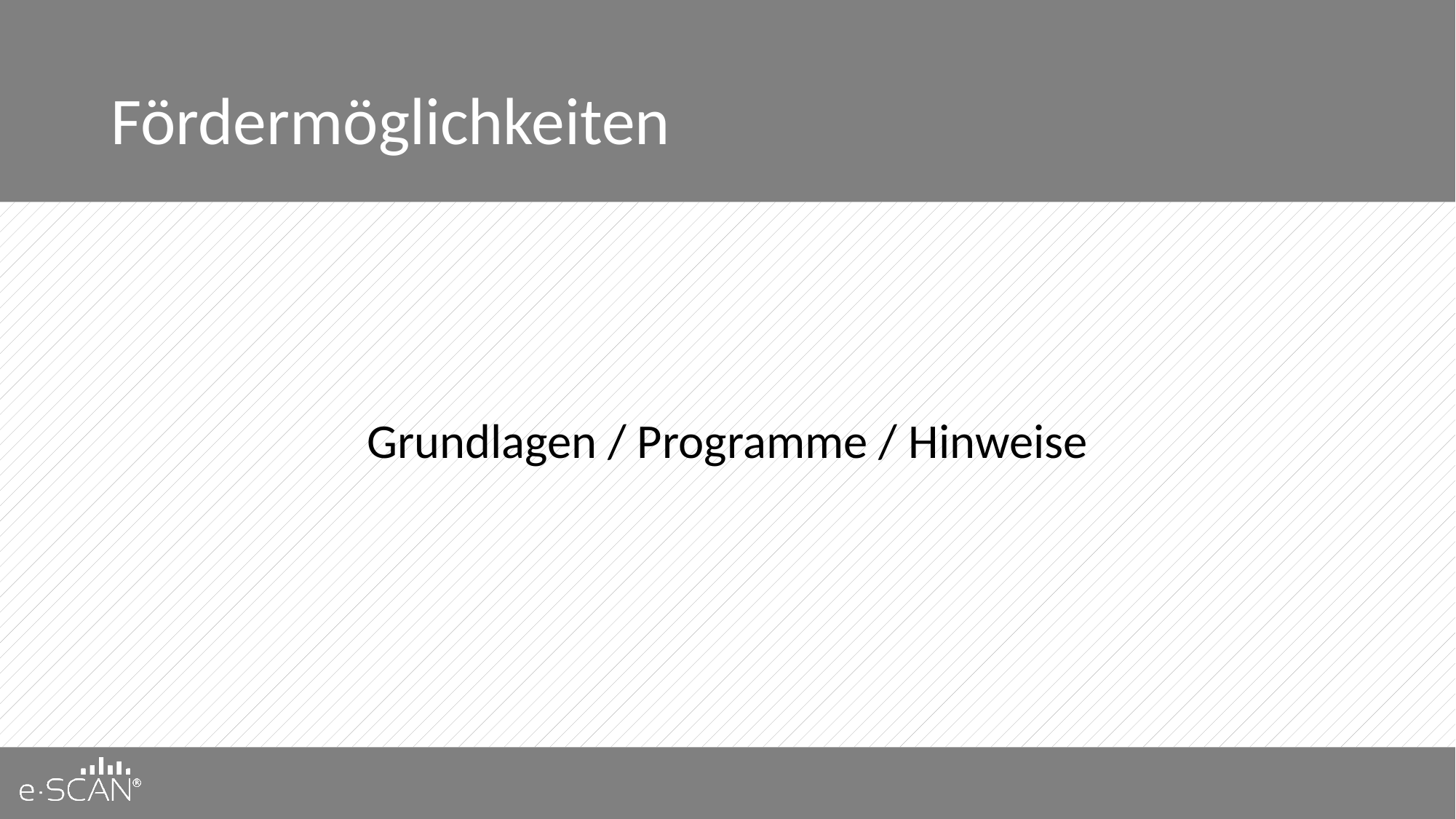

# Fördermöglichkeiten
Grundlagen / Programme / Hinweise